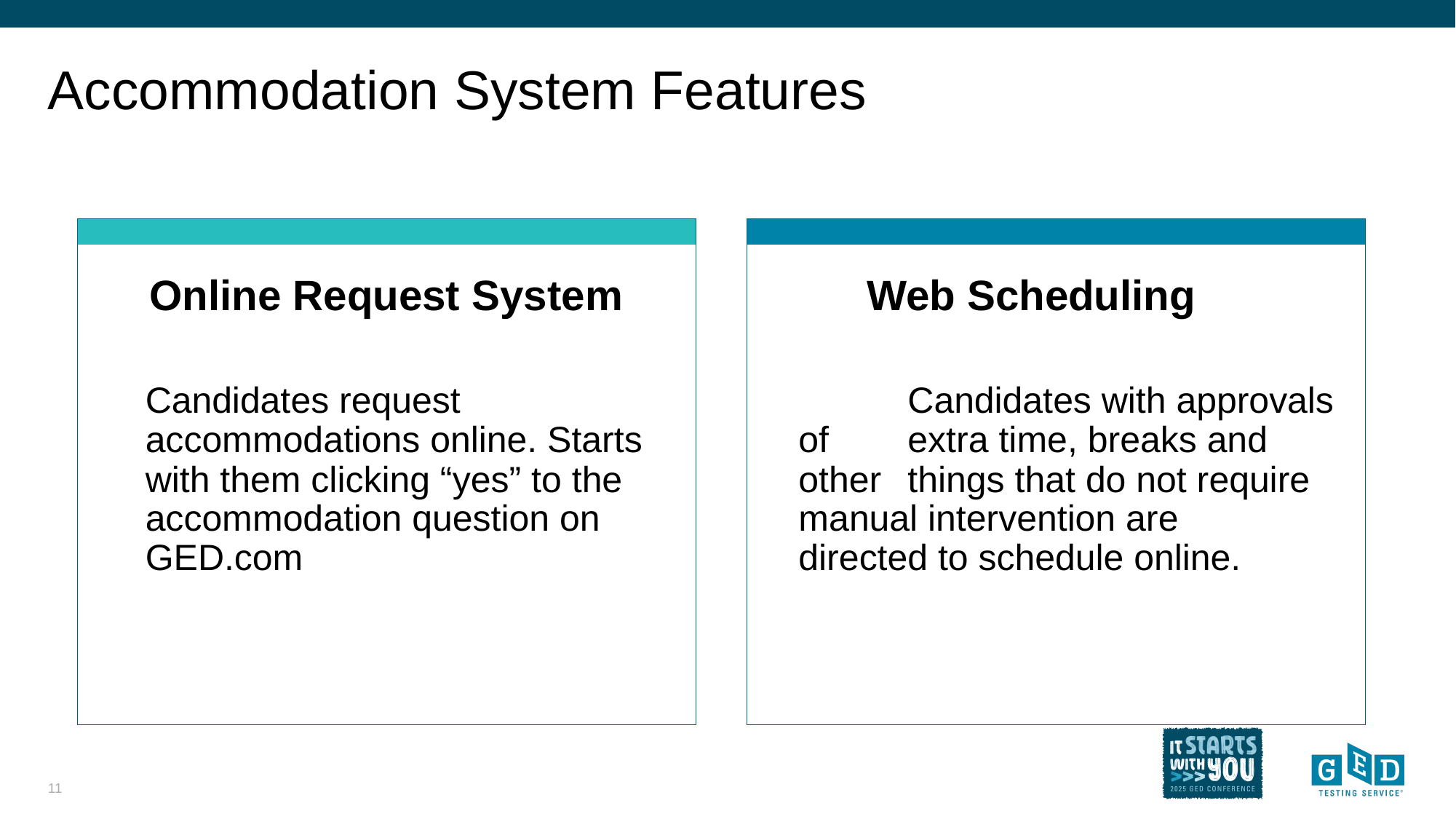

# Accommodation System Features
	Web Scheduling

	Candidates with approvals of 	extra time, breaks and other 	things that do not require 	manual intervention are 	directed to schedule online.
Online Request System

Candidates request accommodations online. Starts with them clicking “yes” to the accommodation question on GED.com
11